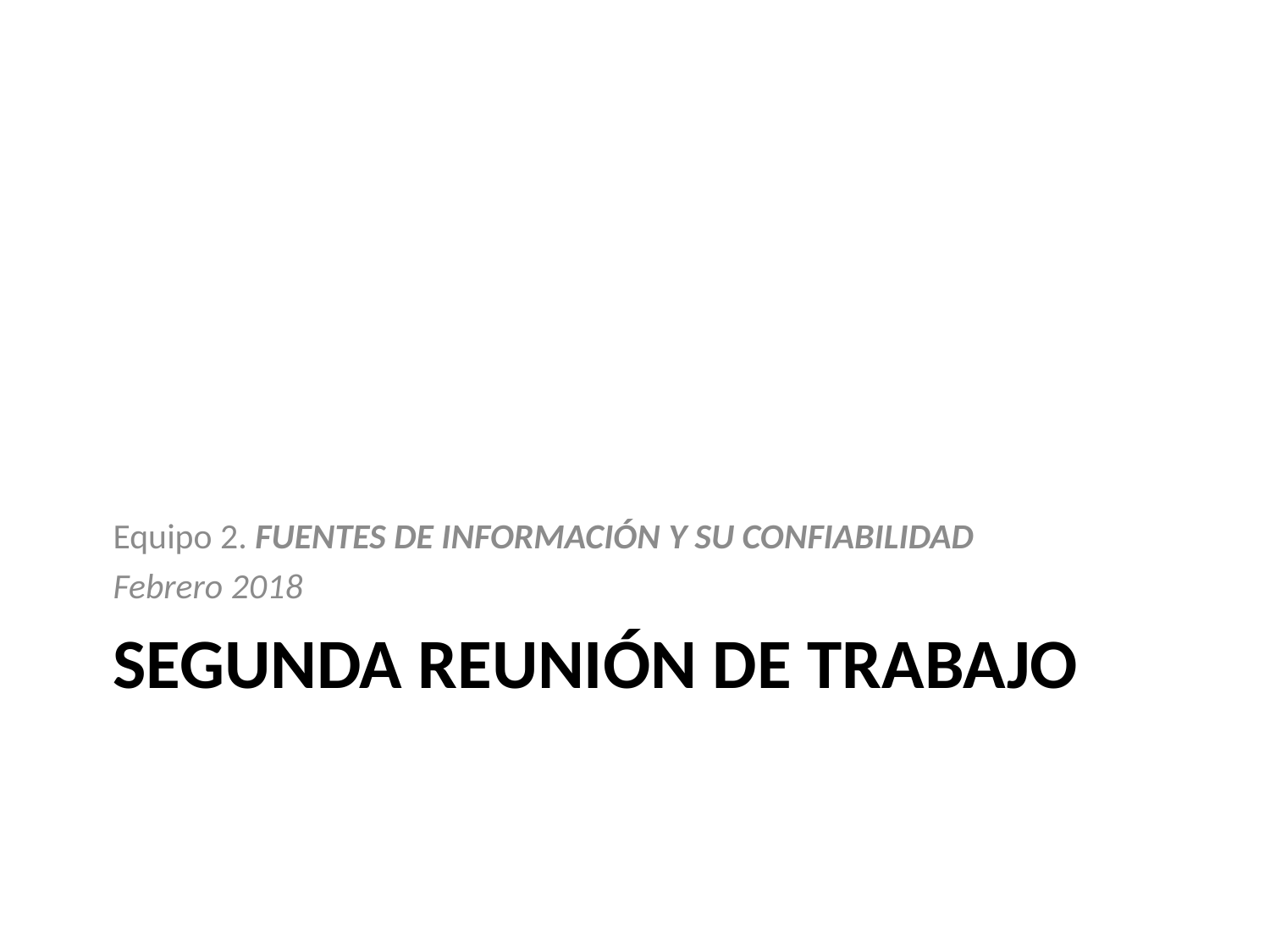

Equipo 2. FUENTES DE INFORMACIÓN Y SU CONFIABILIDAD
Febrero 2018
# Segunda reunión de trabajo